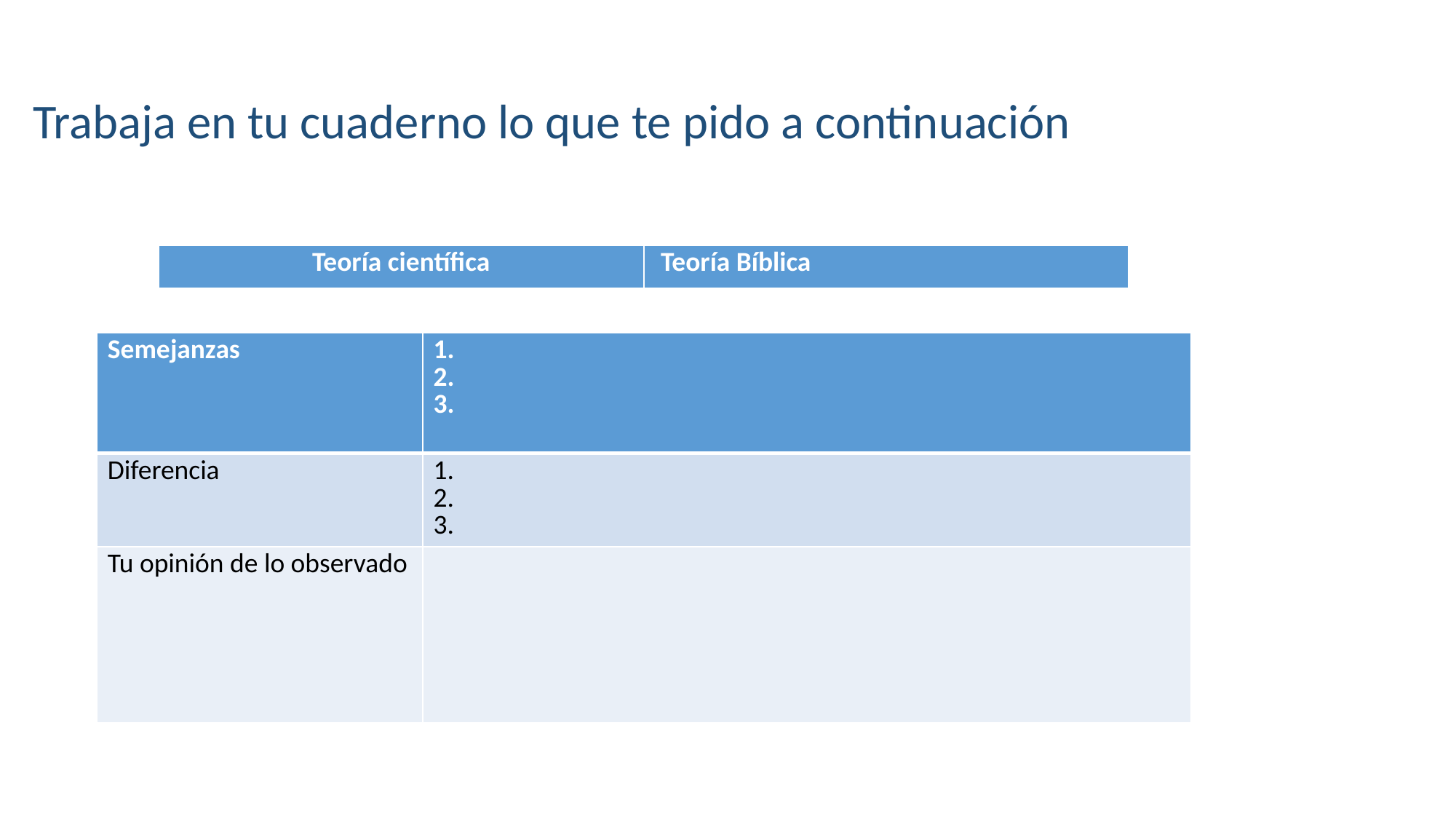

# Trabaja en tu cuaderno lo que te pido a continuación
| Teoría científica | Teoría Bíblica |
| --- | --- |
| Semejanzas | 1. 2. 3. |
| --- | --- |
| Diferencia | 1. 2. 3. |
| Tu opinión de lo observado |  |